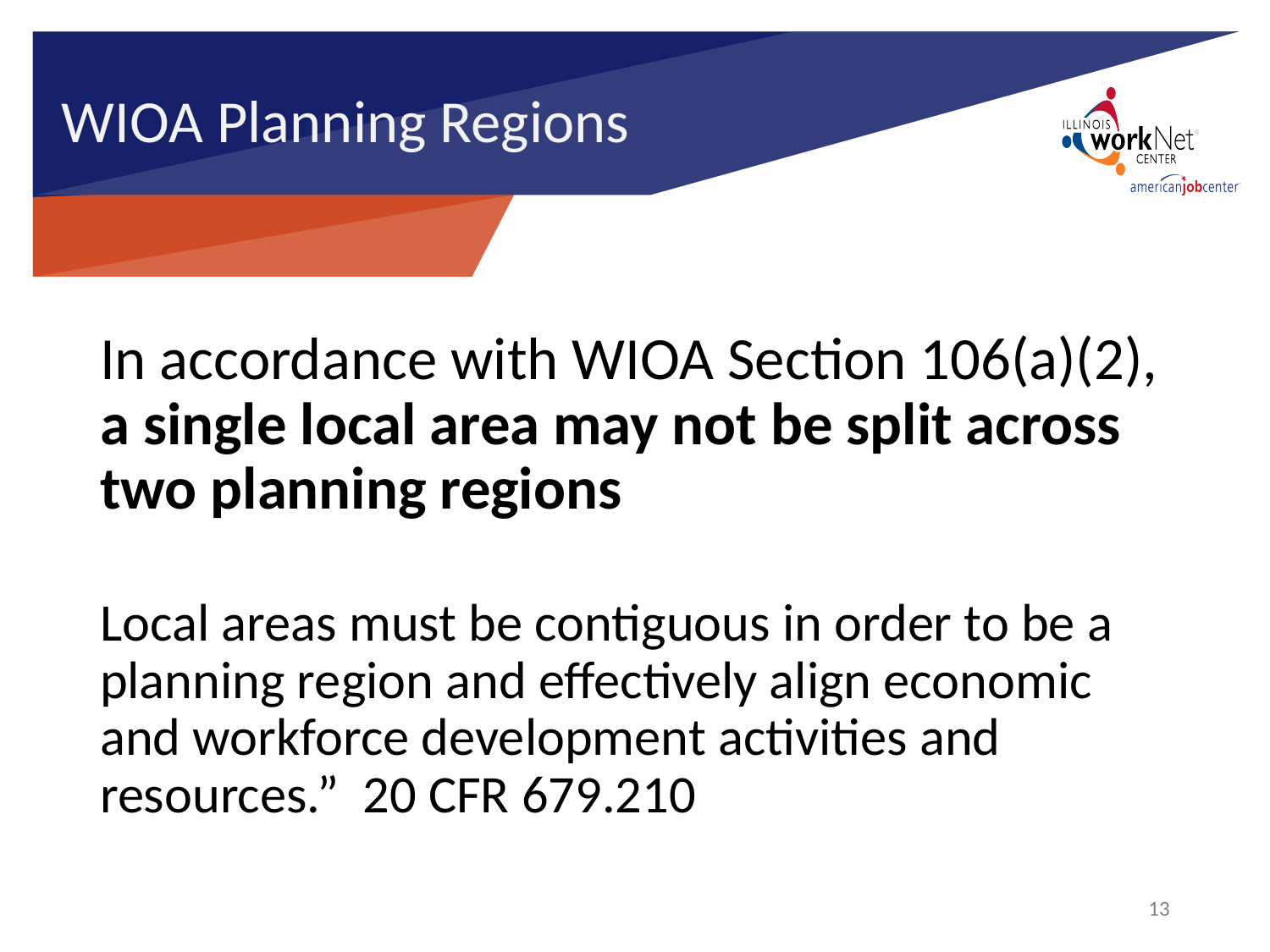

# WIOA Planning Regions

In accordance with WIOA Section 106(a)(2), a single local area may not be split across two planning regions

Local areas must be contiguous in order to be a planning region and effectively align economic and workforce development activities and resources.”  20 CFR 679.210
13